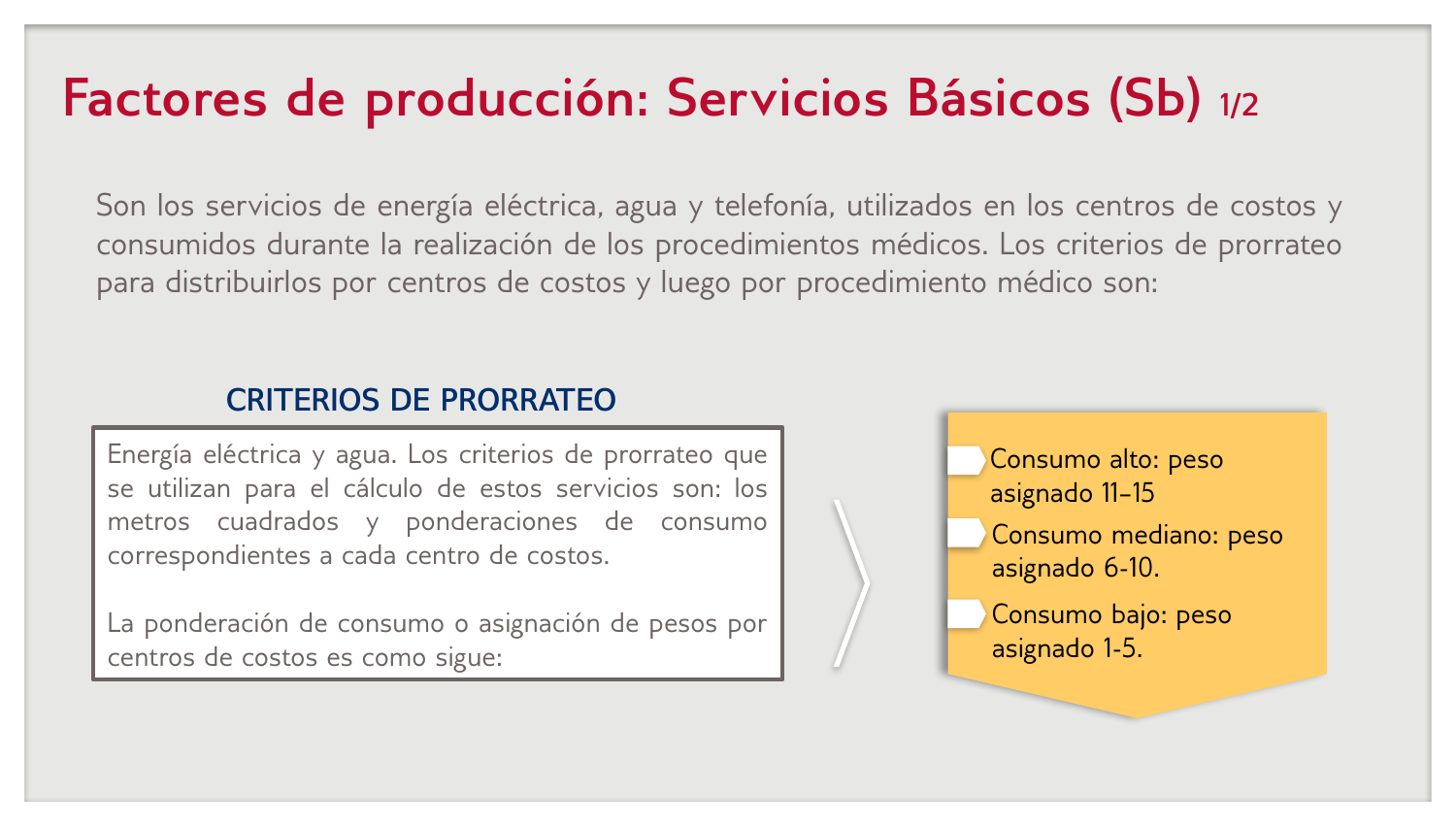

# Factores de producción: Servicios Básicos (Sb) 1/2
Son los servicios de energía eléctrica, agua y telefonía, utilizados en los centros de costos y consumidos durante la realización de los procedimientos médicos. Los criterios de prorrateo para distribuirlos por centros de costos y luego por procedimiento médico son:
CRITERIOS DE PRORRATEO

Energía eléctrica y agua. Los criterios de prorrateo que se utilizan para el cálculo de estos servicios son: los metros cuadrados y ponderaciones de consumo correspondientes a cada centro de costos.

La ponderación de consumo o asignación de pesos por centros de costos es como sigue:
Consumo alto: peso asignado 11–15

Consumo mediano: peso asignado 6-10.

Consumo bajo: peso asignado 1-5.